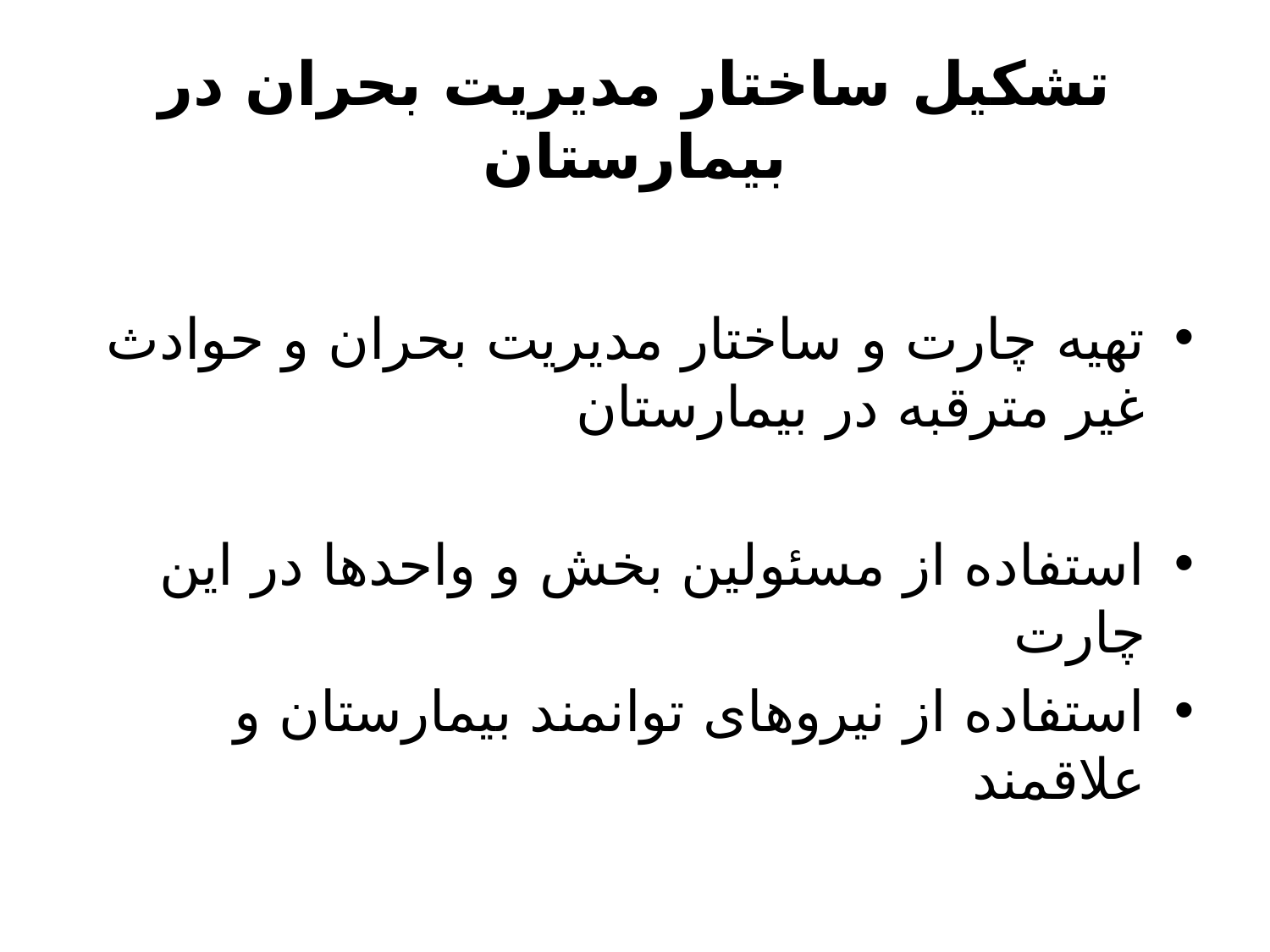

# تشکیل ساختار مدیریت بحران در بیمارستان
تهیه چارت و ساختار مدیریت بحران و حوادث غیر مترقبه در بیمارستان

استفاده از مسئولین بخش و واحدها در این چارت
استفاده از نیروهای توانمند بیمارستان و علاقمند